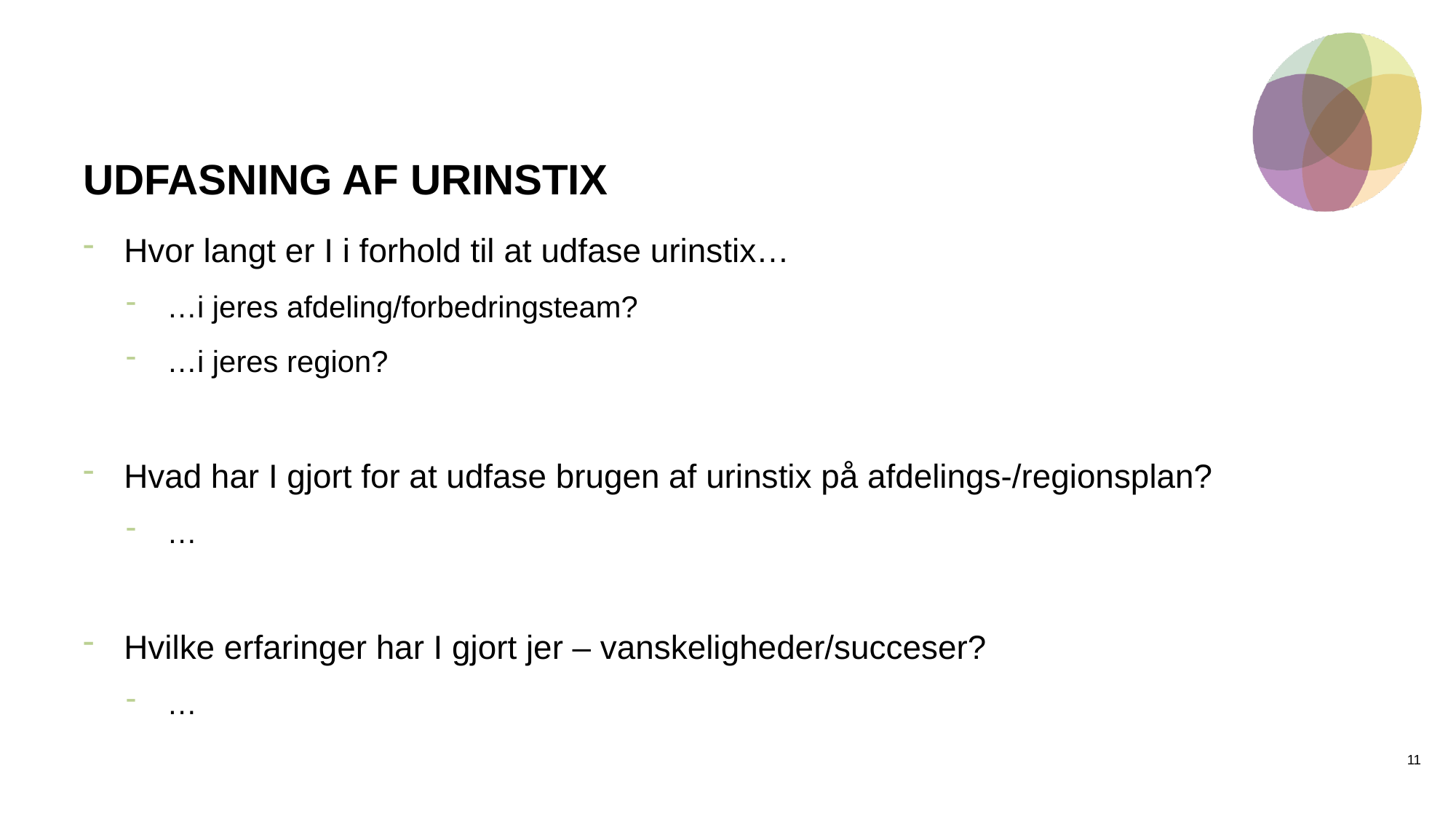

# UDFASNING AF URINSTIX
Hvor langt er I i forhold til at udfase urinstix…
…i jeres afdeling/forbedringsteam?
…i jeres region?

Hvad har I gjort for at udfase brugen af urinstix på afdelings-/regionsplan?
…

Hvilke erfaringer har I gjort jer – vanskeligheder/succeser?
…
11